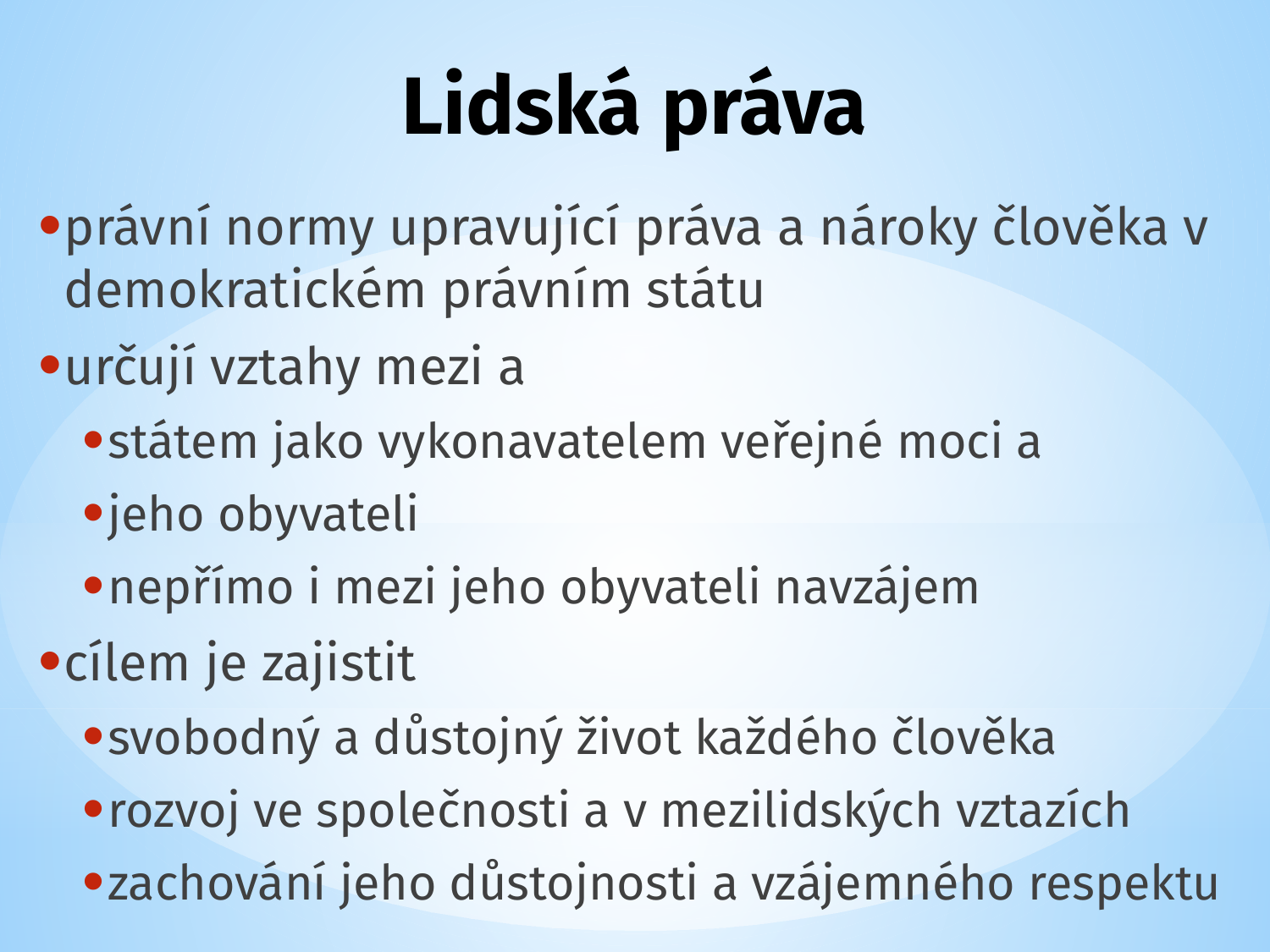

# Lidská práva
právní normy upravující práva a nároky člověka v demokratickém právním státu
určují vztahy mezi a
státem jako vykonavatelem veřejné moci a
jeho obyvateli
nepřímo i mezi jeho obyvateli navzájem
cílem je zajistit
svobodný a důstojný život každého člověka
rozvoj ve společnosti a v mezilidských vztazích
zachování jeho důstojnosti a vzájemného respektu